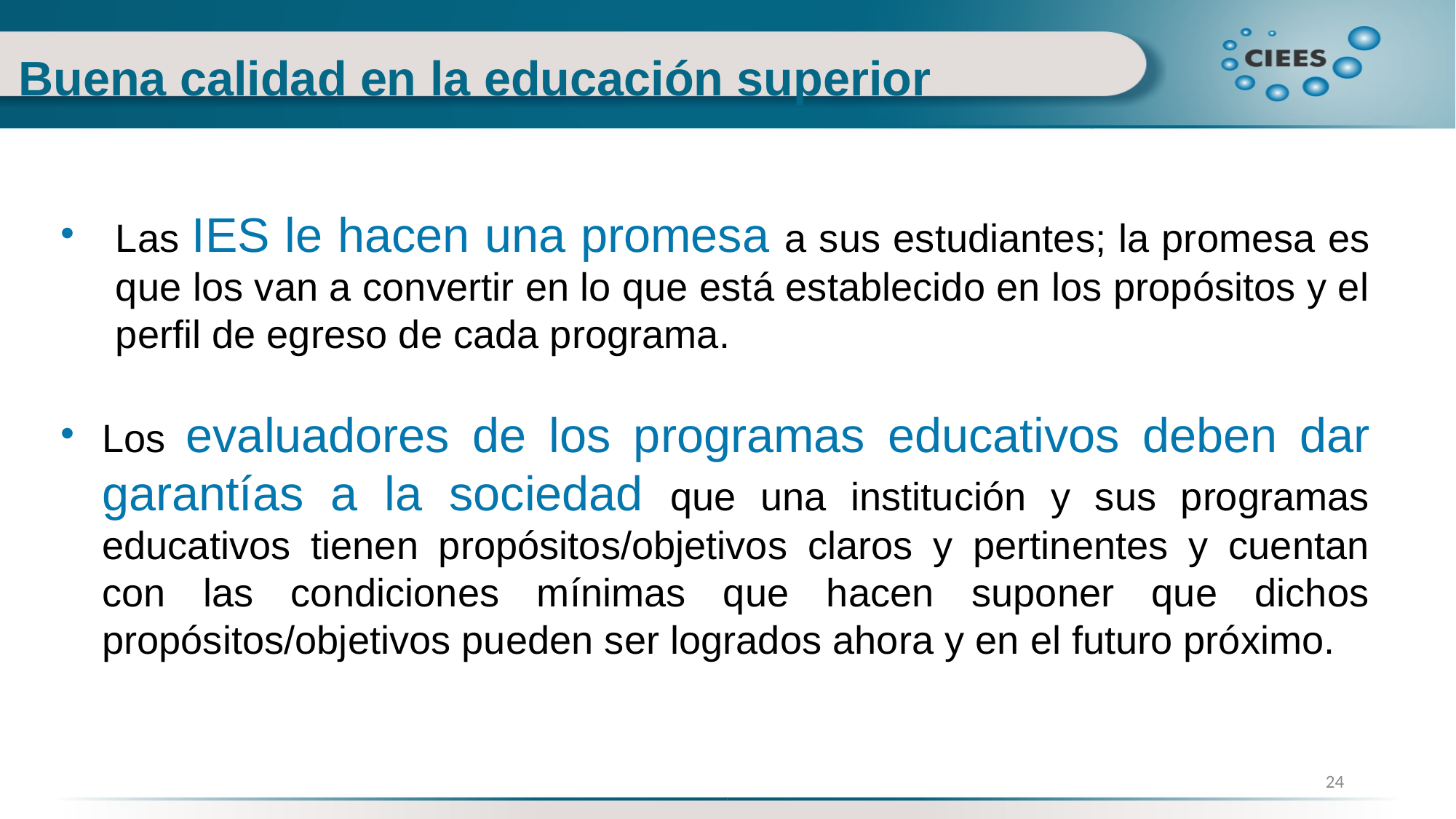

Buena calidad en la educación superior
Las IES le hacen una promesa a sus estudiantes; la promesa es que los van a convertir en lo que está establecido en los propósitos y el perfil de egreso de cada programa.

Los evaluadores de los programas educativos deben dar garantías a la sociedad que una institución y sus programas educativos tienen propósitos/objetivos claros y pertinentes y cuentan con las condiciones mínimas que hacen suponer que dichos propósitos/objetivos pueden ser logrados ahora y en el futuro próximo.
24